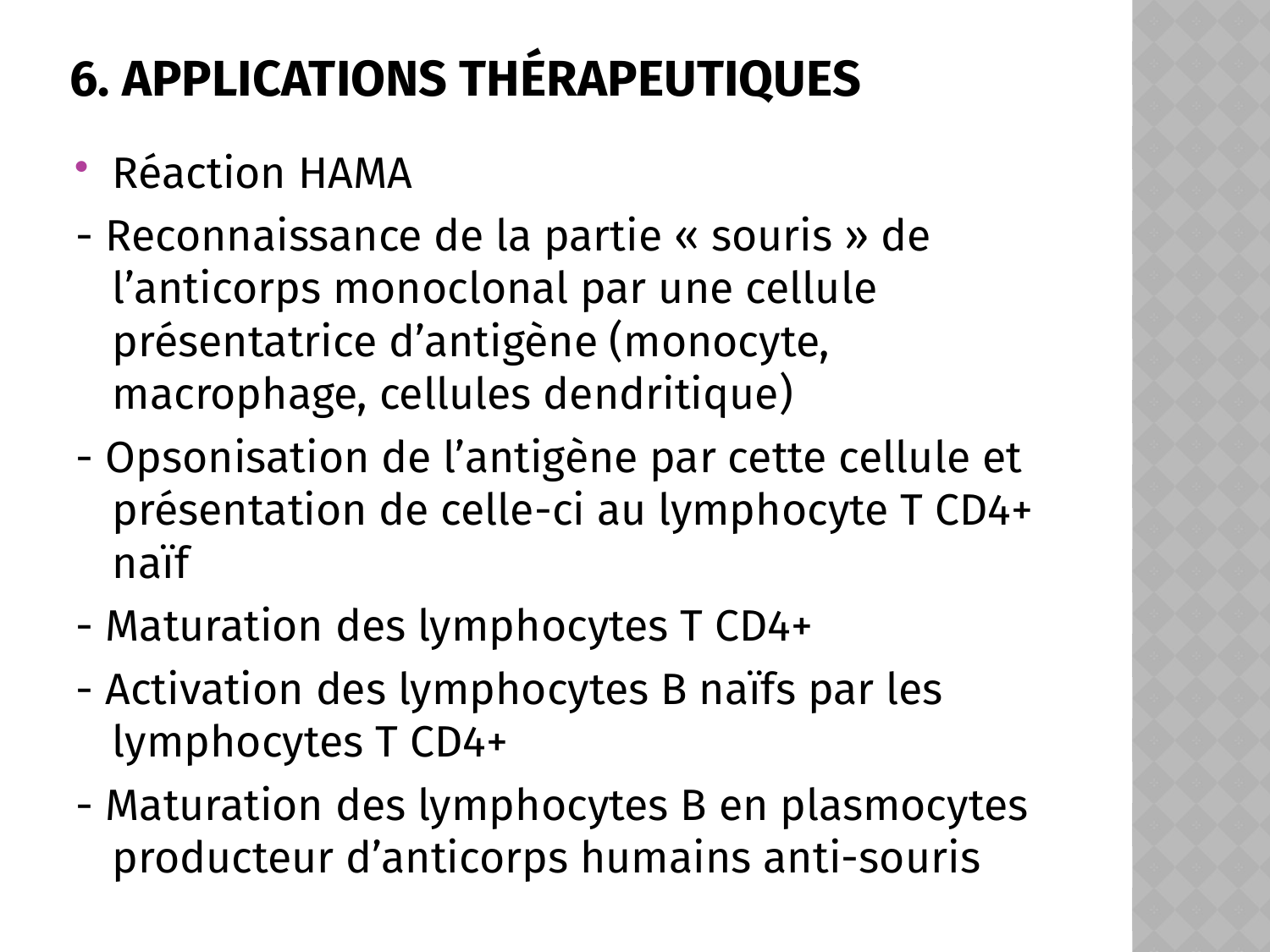

# 6. Applications thérapeutiques
Réaction HAMA
- Reconnaissance de la partie « souris » de l’anticorps monoclonal par une cellule présentatrice d’antigène (monocyte, macrophage, cellules dendritique)
- Opsonisation de l’antigène par cette cellule et présentation de celle-ci au lymphocyte T CD4+ naïf
- Maturation des lymphocytes T CD4+
- Activation des lymphocytes B naïfs par les lymphocytes T CD4+
- Maturation des lymphocytes B en plasmocytes producteur d’anticorps humains anti-souris